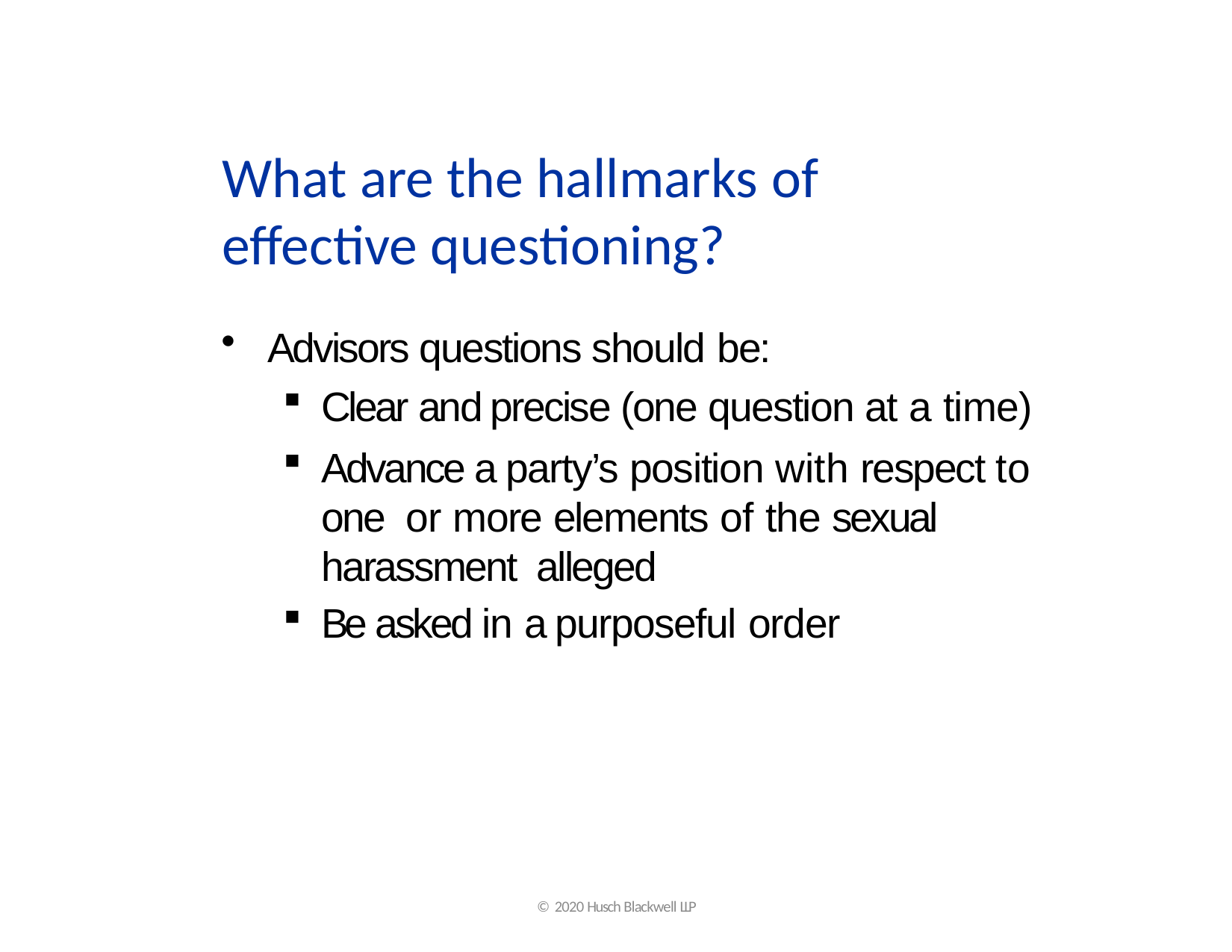

# What are the hallmarks of  effective questioning?
Advisors questions should be:
Clear and precise (one question at a time)
Advance a party’s position with respect to one  or more elements of the sexual harassment  alleged
Be asked in a purposeful order
© 2020 Husch Blackwell LLP